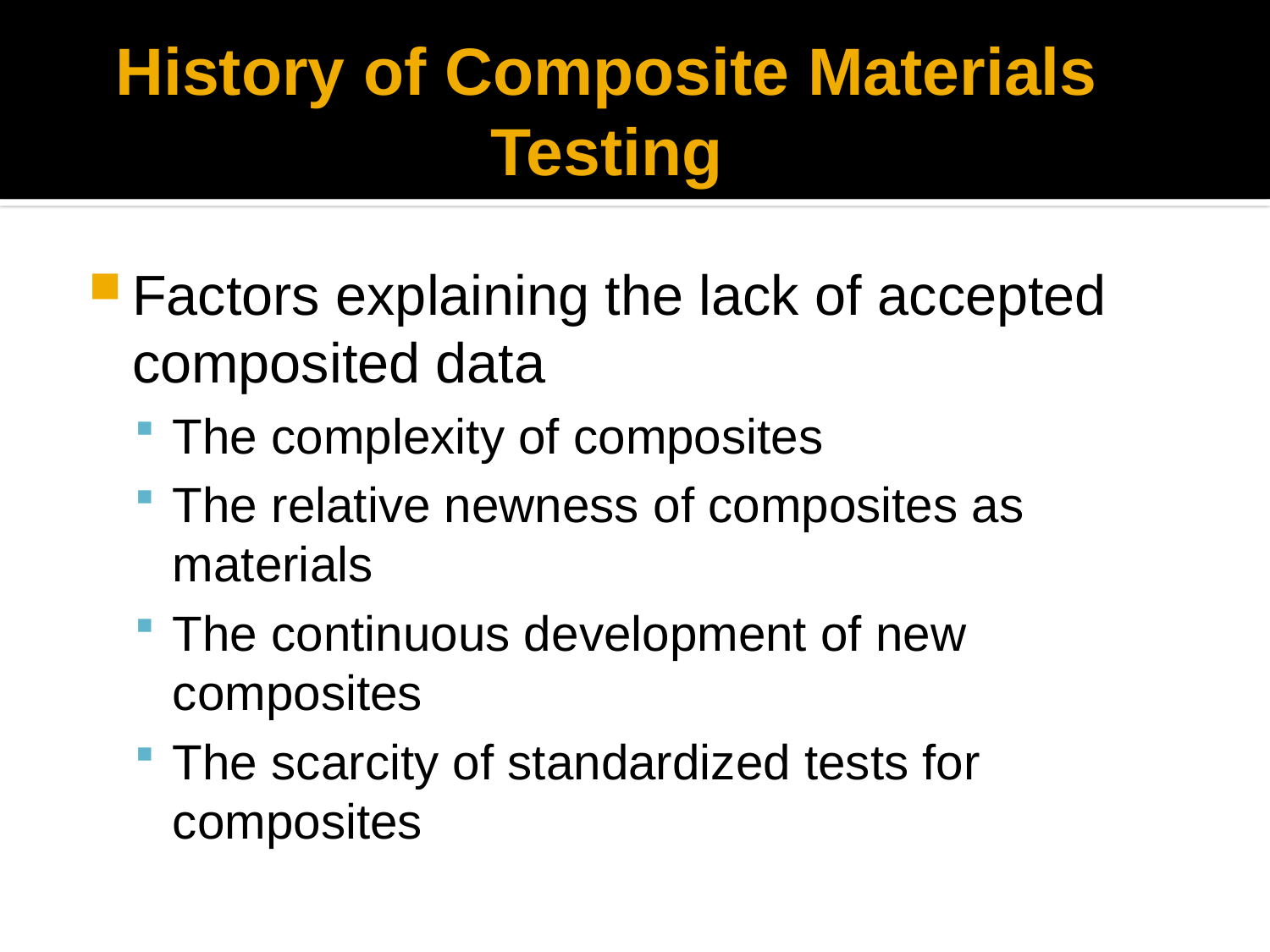

# History of Composite Materials Testing
Factors explaining the lack of accepted composited data
The complexity of composites
The relative newness of composites as materials
The continuous development of new composites
The scarcity of standardized tests for composites